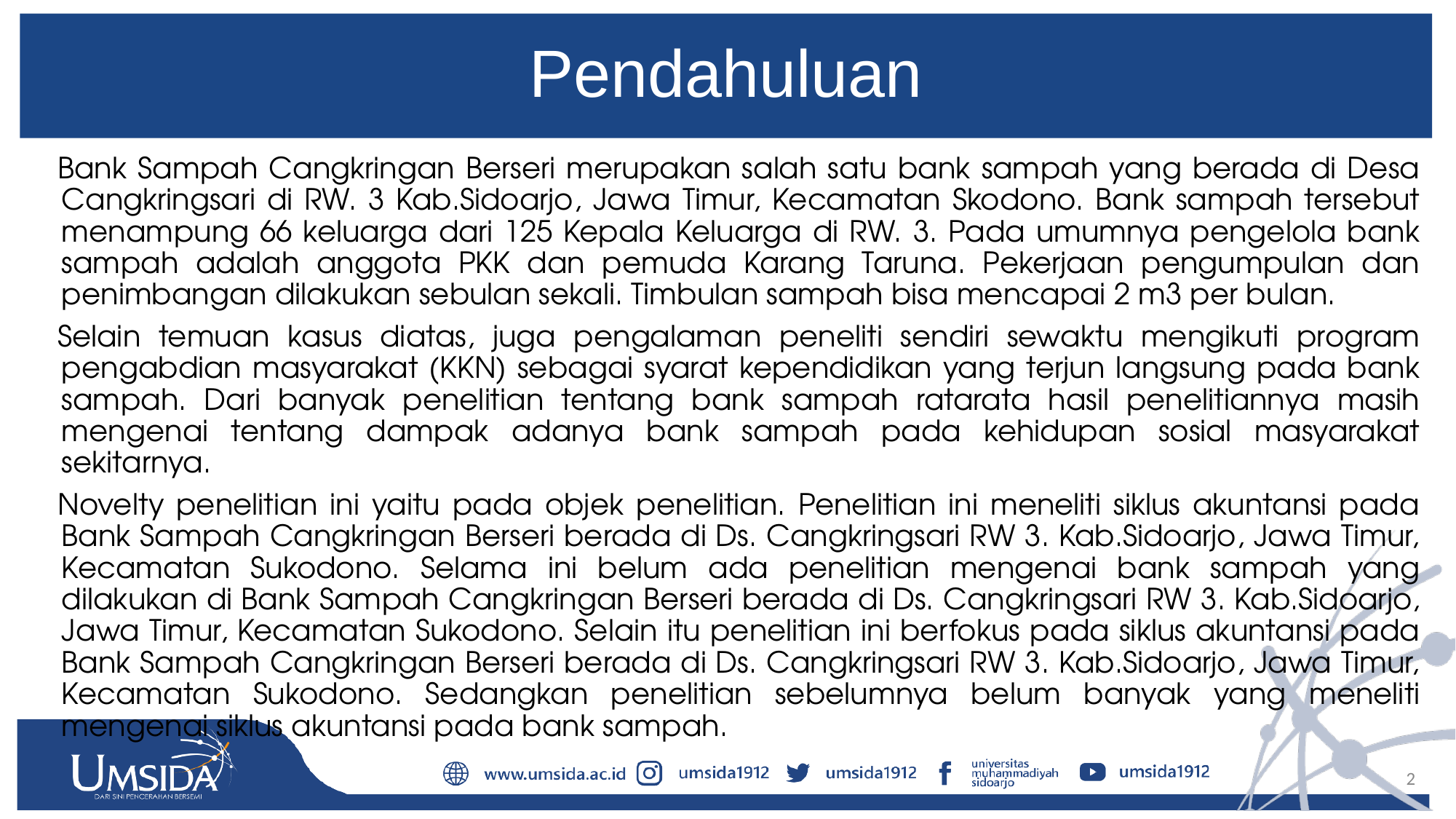

# Pendahuluan
Bank Sampah Cangkringan Berseri merupakan salah satu bank sampah yang berada di Desa Cangkringsari di RW. 3 Kab.Sidoarjo, Jawa Timur, Kecamatan Skodono. Bank sampah tersebut menampung 66 keluarga dari 125 Kepala Keluarga di RW. 3. Pada umumnya pengelola bank sampah adalah anggota PKK dan pemuda Karang Taruna. Pekerjaan pengumpulan dan penimbangan dilakukan sebulan sekali. Timbulan sampah bisa mencapai 2 m3 per bulan.
Selain temuan kasus diatas, juga pengalaman peneliti sendiri sewaktu mengikuti program pengabdian masyarakat (KKN) sebagai syarat kependidikan yang terjun langsung pada bank sampah. Dari banyak penelitian tentang bank sampah ratarata hasil penelitiannya masih mengenai tentang dampak adanya bank sampah pada kehidupan sosial masyarakat sekitarnya.
Novelty penelitian ini yaitu pada objek penelitian. Penelitian ini meneliti siklus akuntansi pada Bank Sampah Cangkringan Berseri berada di Ds. Cangkringsari RW 3. Kab.Sidoarjo, Jawa Timur, Kecamatan Sukodono. Selama ini belum ada penelitian mengenai bank sampah yang dilakukan di Bank Sampah Cangkringan Berseri berada di Ds. Cangkringsari RW 3. Kab.Sidoarjo, Jawa Timur, Kecamatan Sukodono. Selain itu penelitian ini berfokus pada siklus akuntansi pada Bank Sampah Cangkringan Berseri berada di Ds. Cangkringsari RW 3. Kab.Sidoarjo, Jawa Timur, Kecamatan Sukodono. Sedangkan penelitian sebelumnya belum banyak yang meneliti mengenai siklus akuntansi pada bank sampah.